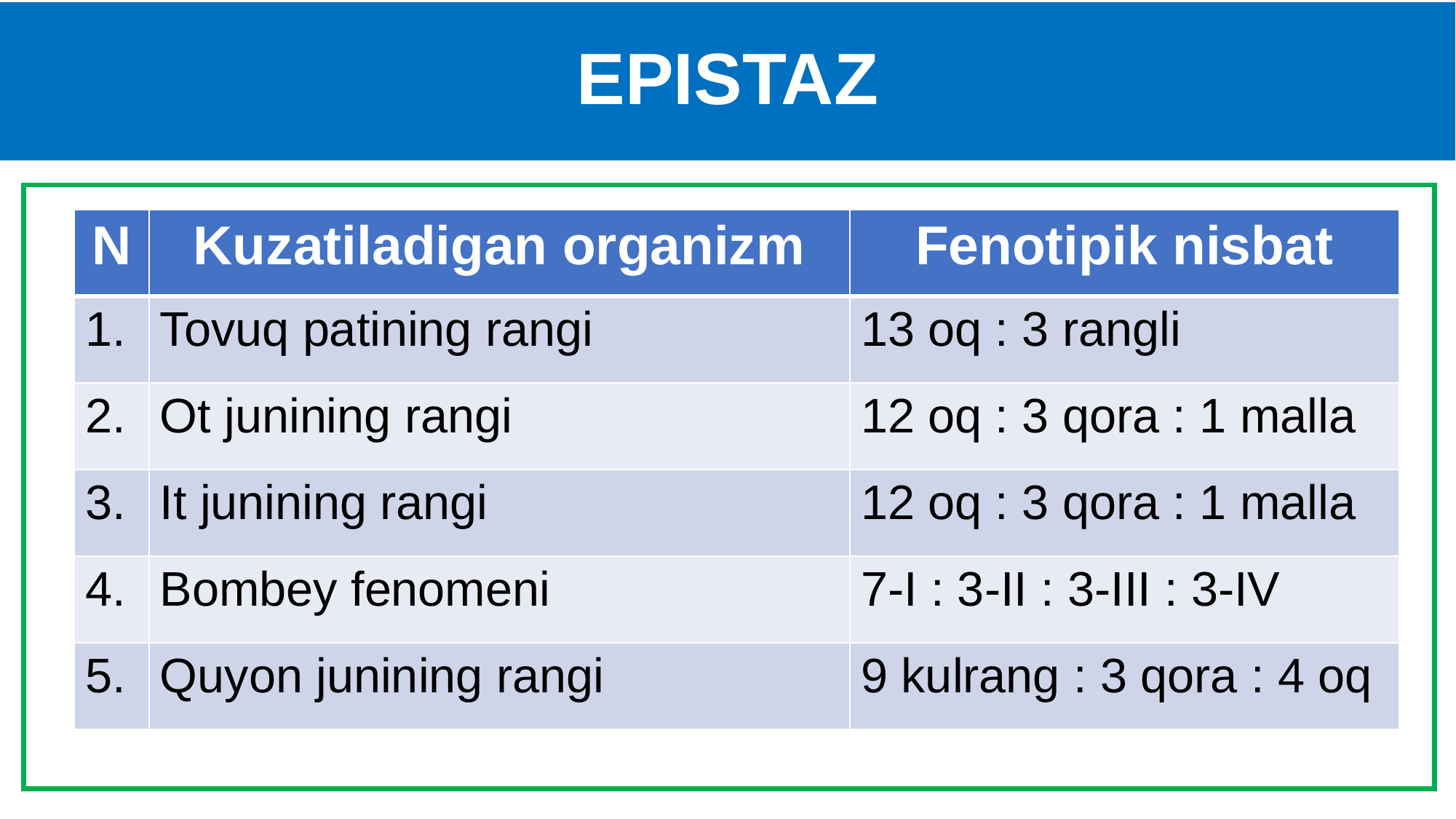

# EPISTAZ

| N | Kuzatiladigan organizm | Fenotipik nisbat |
| --- | --- | --- |
| 1. | Tovuq patining rangi | 13 oq : 3 rangli |
| 2. | Ot junining rangi | 12 oq : 3 qora : 1 malla |
| 3. | It junining rangi | 12 oq : 3 qora : 1 malla |
| 4. | Bombey fenomeni | 7-I : 3-II : 3-III : 3-IV |
| 5. | Quyon junining rangi | 9 kulrang : 3 qora : 4 oq |